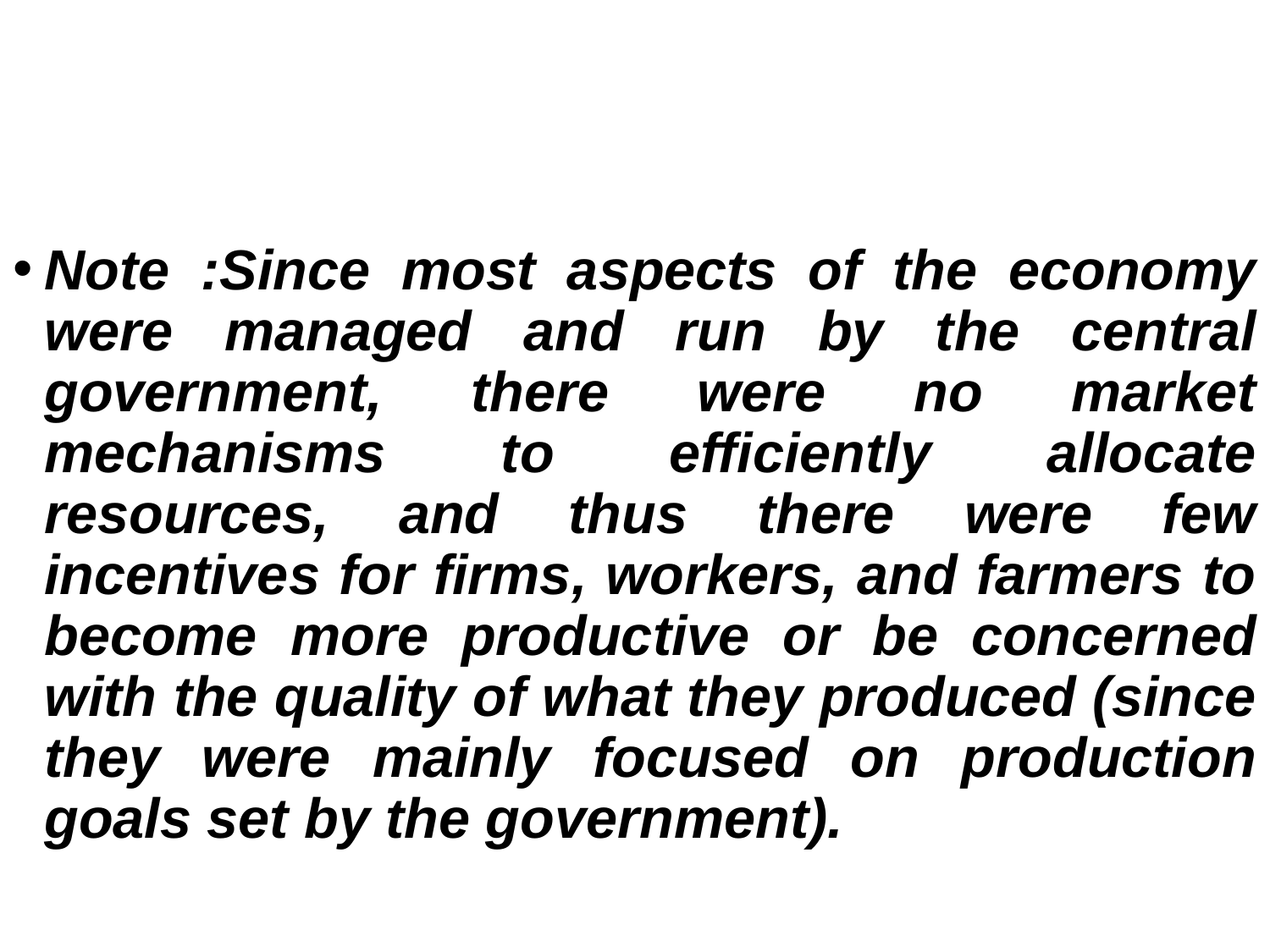

#
Note :Since most aspects of the economy were managed and run by the central government, there were no market mechanisms to efficiently allocate resources, and thus there were few incentives for firms, workers, and farmers to become more productive or be concerned with the quality of what they produced (since they were mainly focused on production goals set by the government).